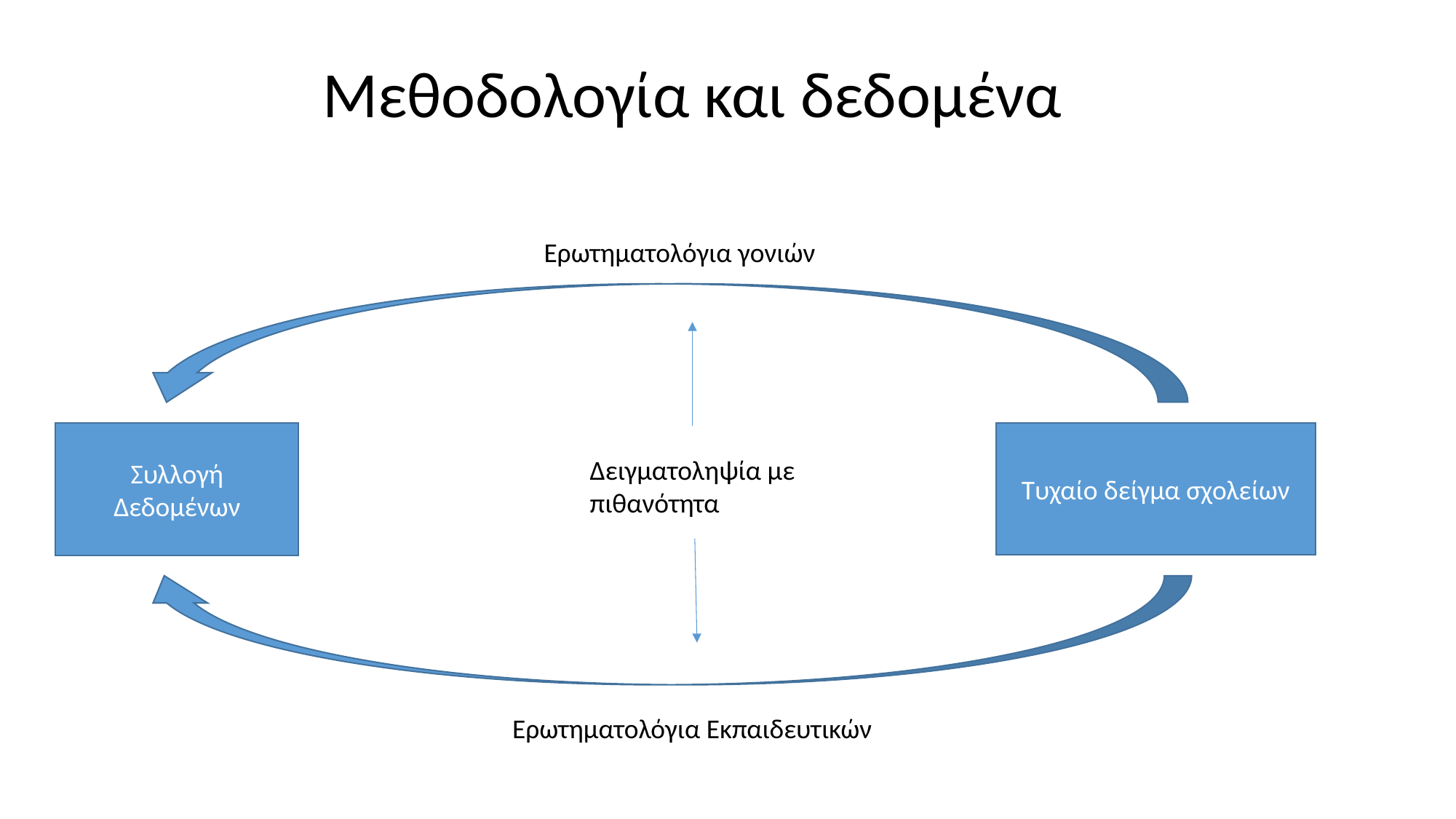

# Μεθοδολογία και δεδομένα

Ερωτηματολόγια γονιών

Συλλογή Δεδομένων
Τυχαίο δείγμα σχολείων
Δειγματοληψία με
πιθανότητα
Ερωτηματολόγια Εκπαιδευτικών